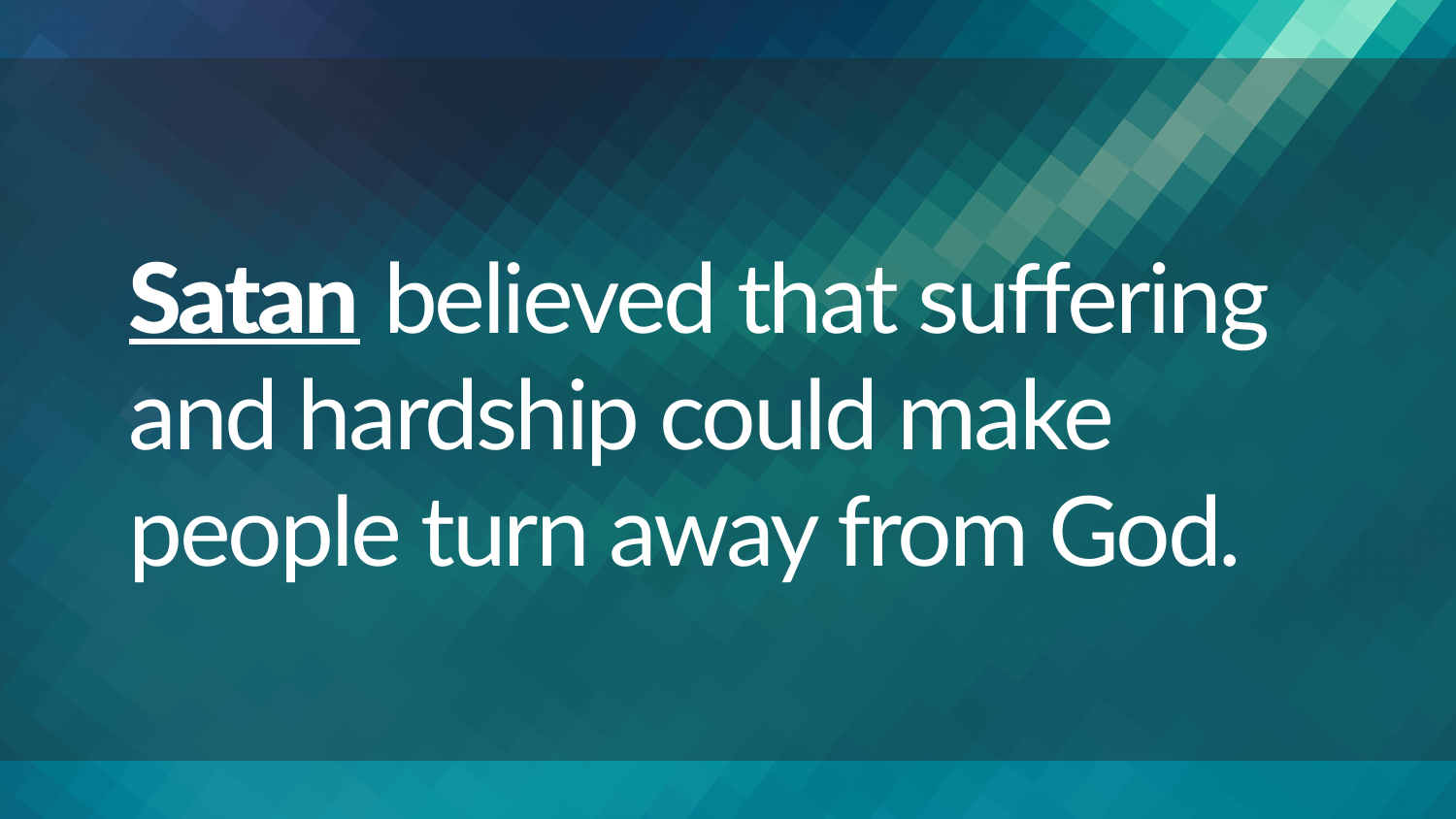

# Satan believed that suffering and hardship could make people turn away from God.